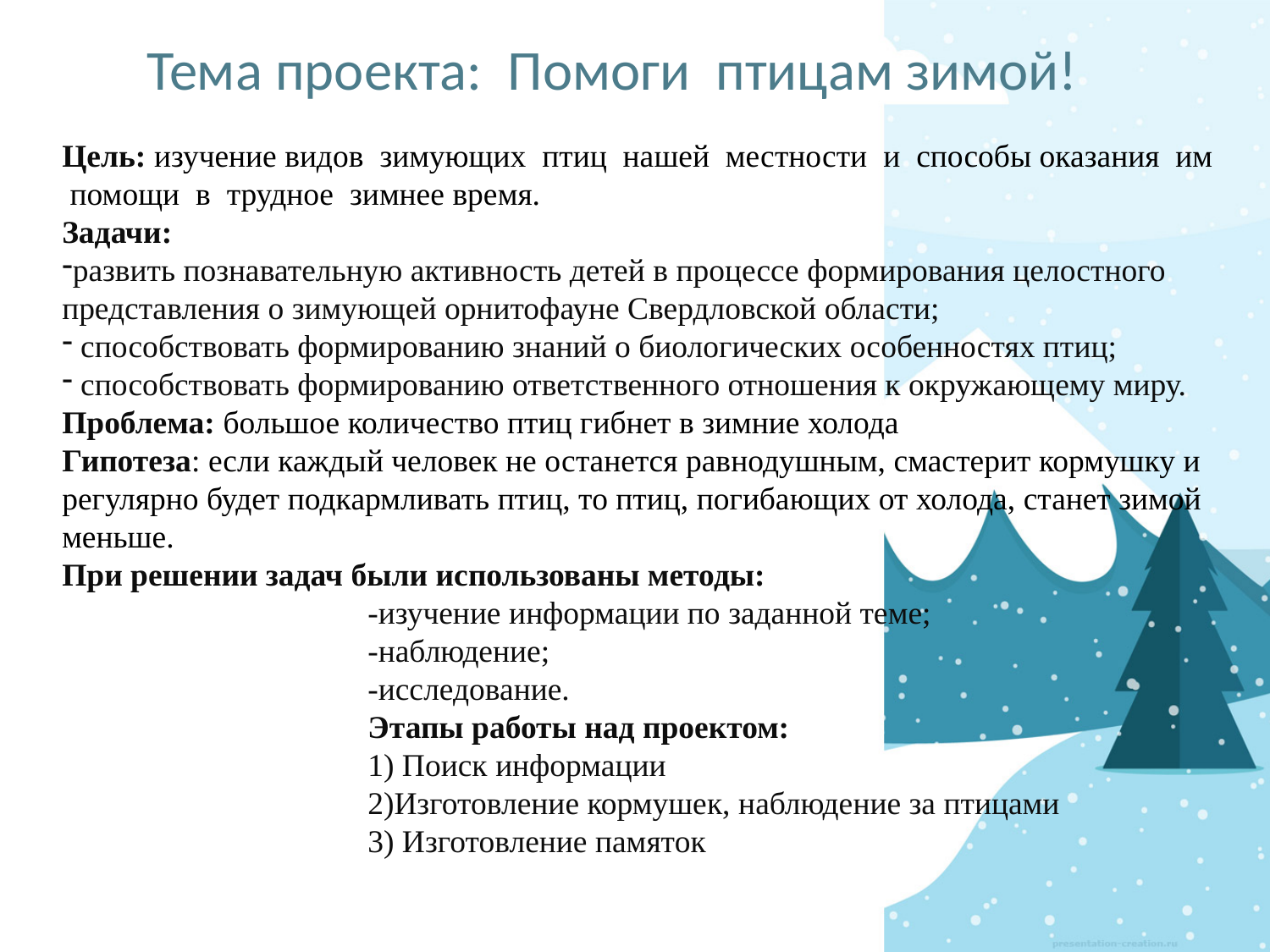

# Тема проекта:  Помоги  птицам зимой!
Цель: изучение видов  зимующих  птиц  нашей  местности  и  способы оказания  им  помощи  в  трудное  зимнее время.
Задачи:
развить познавательную активность детей в процессе формирования целостного представления о зимующей орнитофауне Свердловской области;
 способствовать формированию знаний о биологических особенностях птиц;
 способствовать формированию ответственного отношения к окружающему миру.
Проблема: большое количество птиц гибнет в зимние холода
Гипотеза: если каждый человек не останется равнодушным, смастерит кормушку и регулярно будет подкармливать птиц, то птиц, погибающих от холода, станет зимой меньше.
При решении задач были использованы методы:
                                      -изучение информации по заданной теме;
                                      -наблюдение;
                                      -исследование.
                                      Этапы работы над проектом:
                                      1) Поиск информации
                                      2)Изготовление кормушек, наблюдение за птицами
                                      3) Изготовление памяток